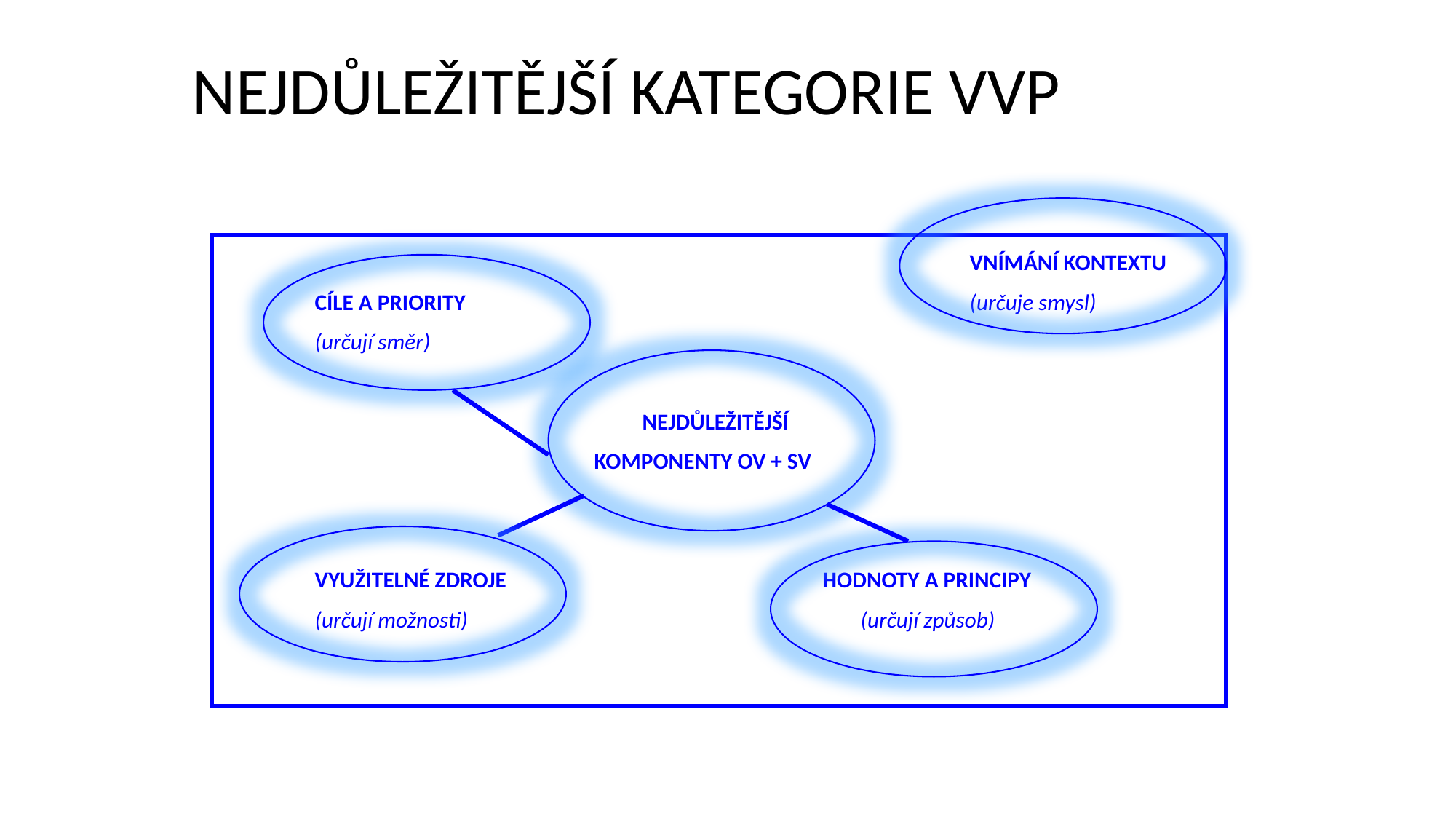

# NEJDŮLEŽITĚJŠÍ KATEGORIE VVP

							VNÍMÁNÍ KONTEXTU
	CÍLE A PRIORITY					(určuje smysl)
                	(určují směr)

				NEJDŮLEŽITĚJŠÍ
			            KOMPONENTY OV + SV

	VYUŽITELNÉ ZDROJE		      	              HODNOTY A PRINCIPY
	(určují možnosti)			          	(určují způsob)